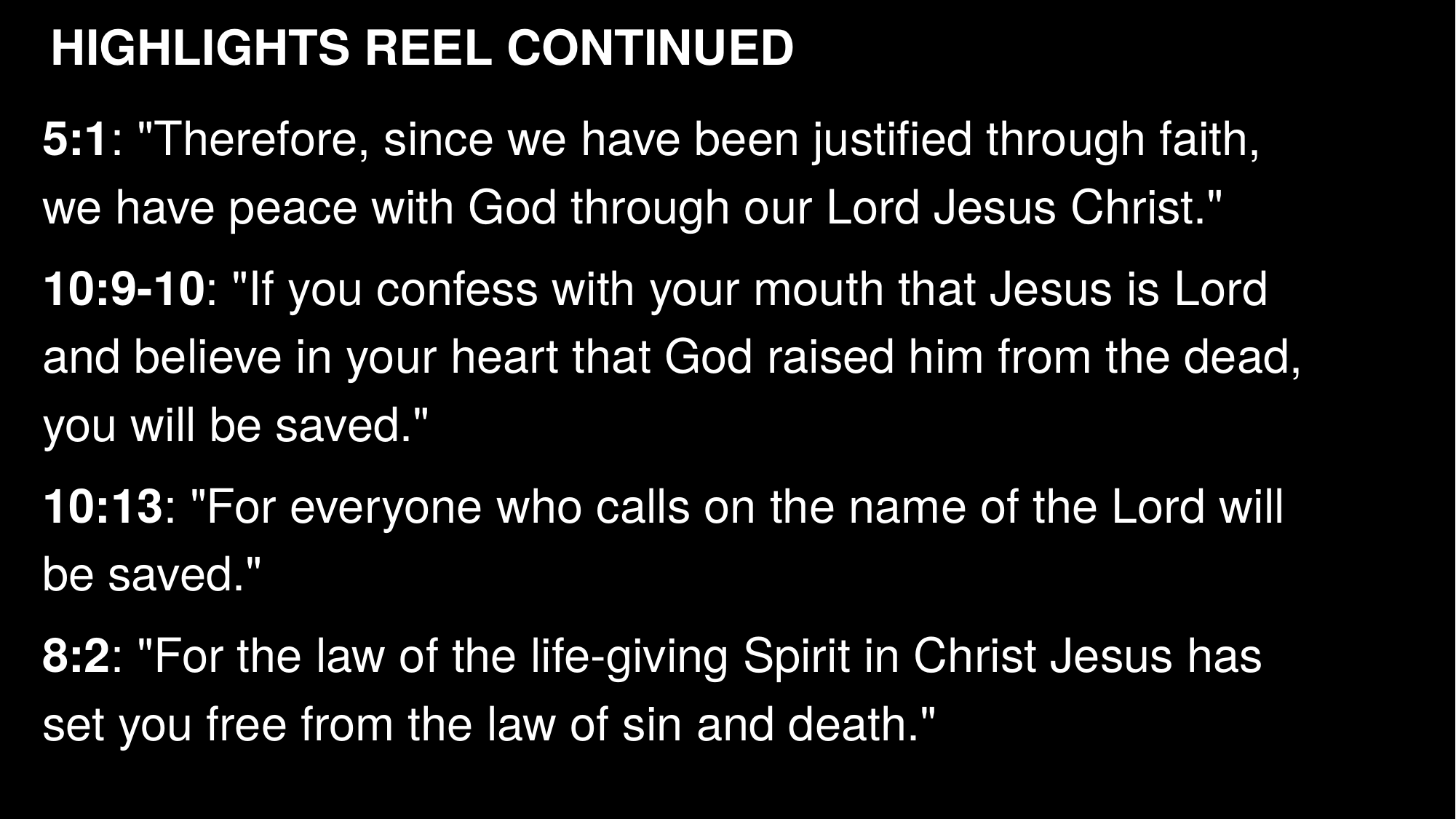

# Highlights Reel continued
5:1: "Therefore, since we have been justified through faith, we have peace with God through our Lord Jesus Christ."
10:9-10: "If you confess with your mouth that Jesus is Lord and believe in your heart that God raised him from the dead, you will be saved."
10:13: "For everyone who calls on the name of the Lord will be saved."
8:2: "For the law of the life-giving Spirit in Christ Jesus has set you free from the law of sin and death."